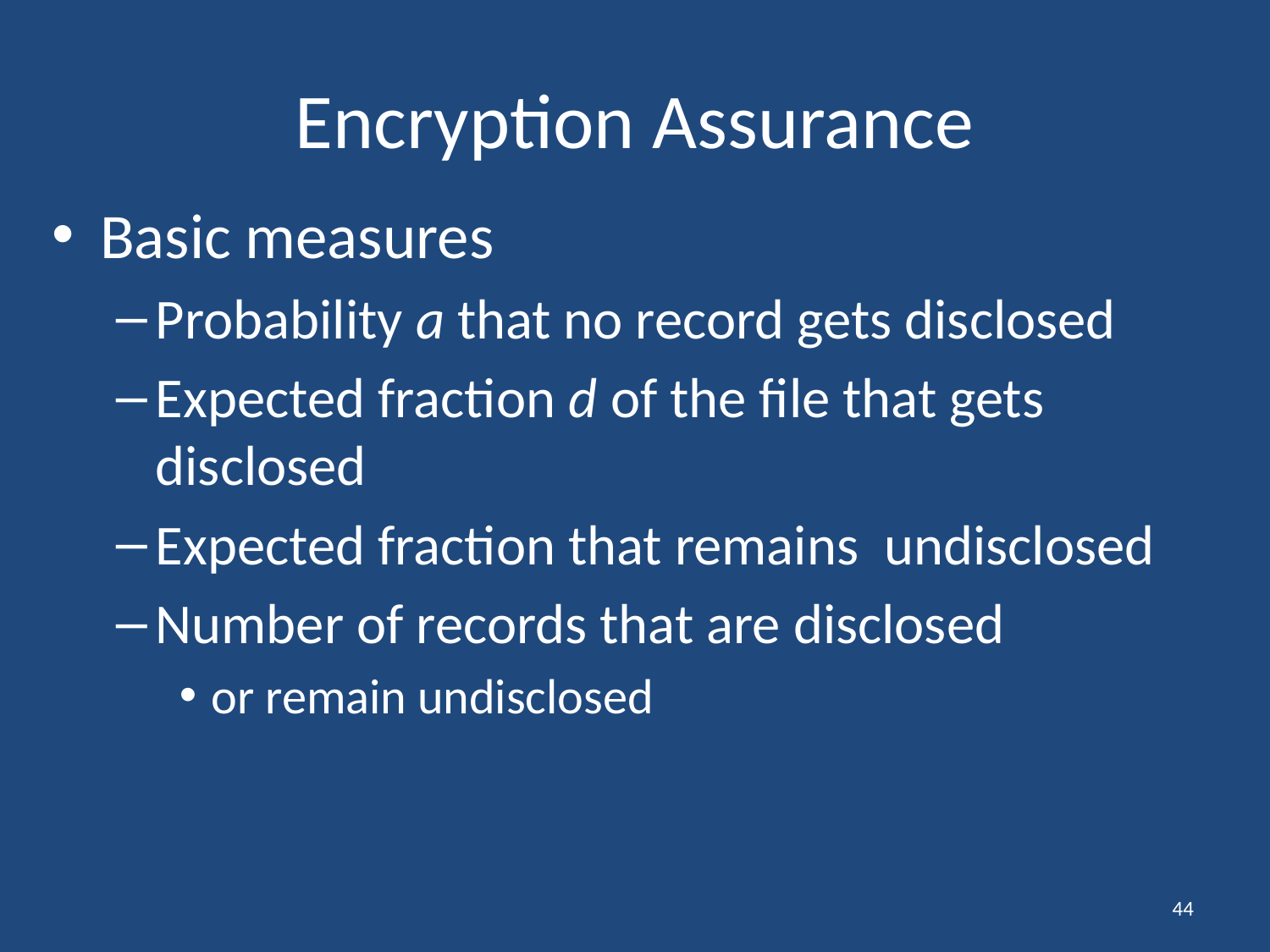

# Encryption Assurance
Basic measures
Probability a that no record gets disclosed
Expected fraction d of the file that gets disclosed
Expected fraction that remains  undisclosed
Number of records that are disclosed
or remain undisclosed
44